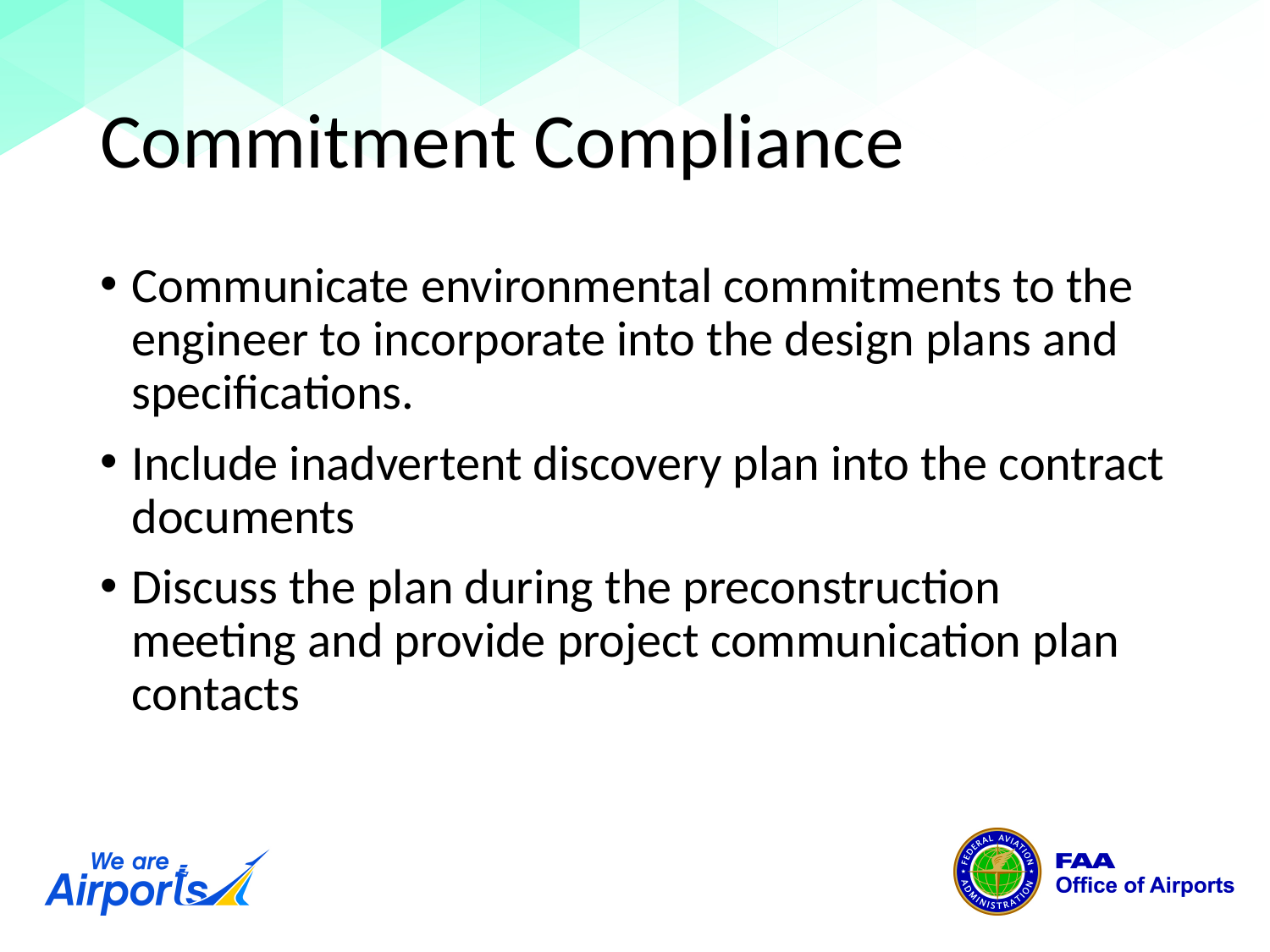

# Commitment Compliance
Communicate environmental commitments to the engineer to incorporate into the design plans and specifications.
Include inadvertent discovery plan into the contract documents
Discuss the plan during the preconstruction meeting and provide project communication plan contacts